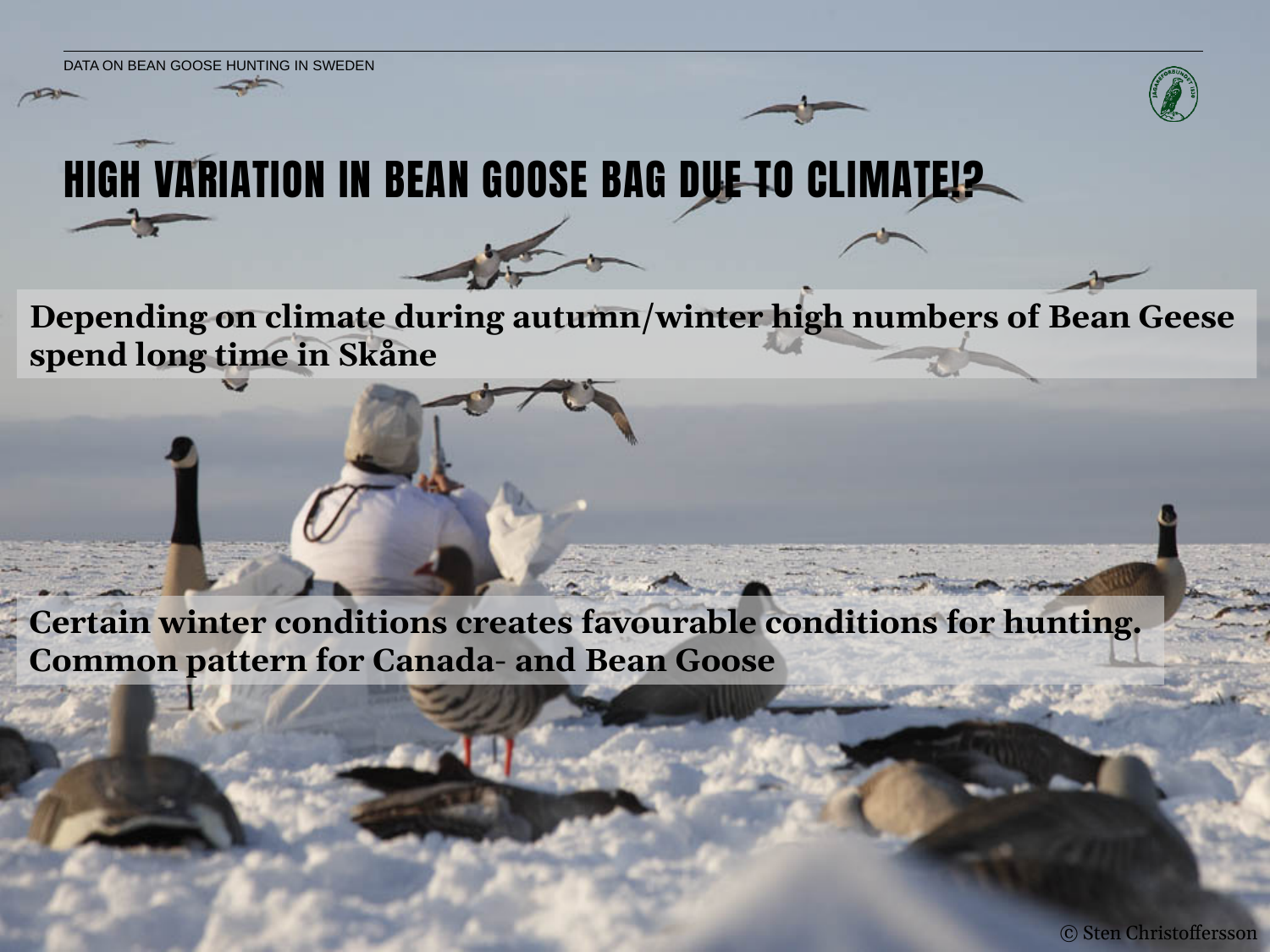

Data on Bean Goose hunting in SwedeN

# High variation in Bean goose bag due to climate!?
Depending on climate during autumn/winter high numbers of Bean Geese
spend long time in Skåne
Certain winter conditions creates favourable conditions for hunting.
Common pattern for Canada- and Bean Goose
© Sten Christoffersson